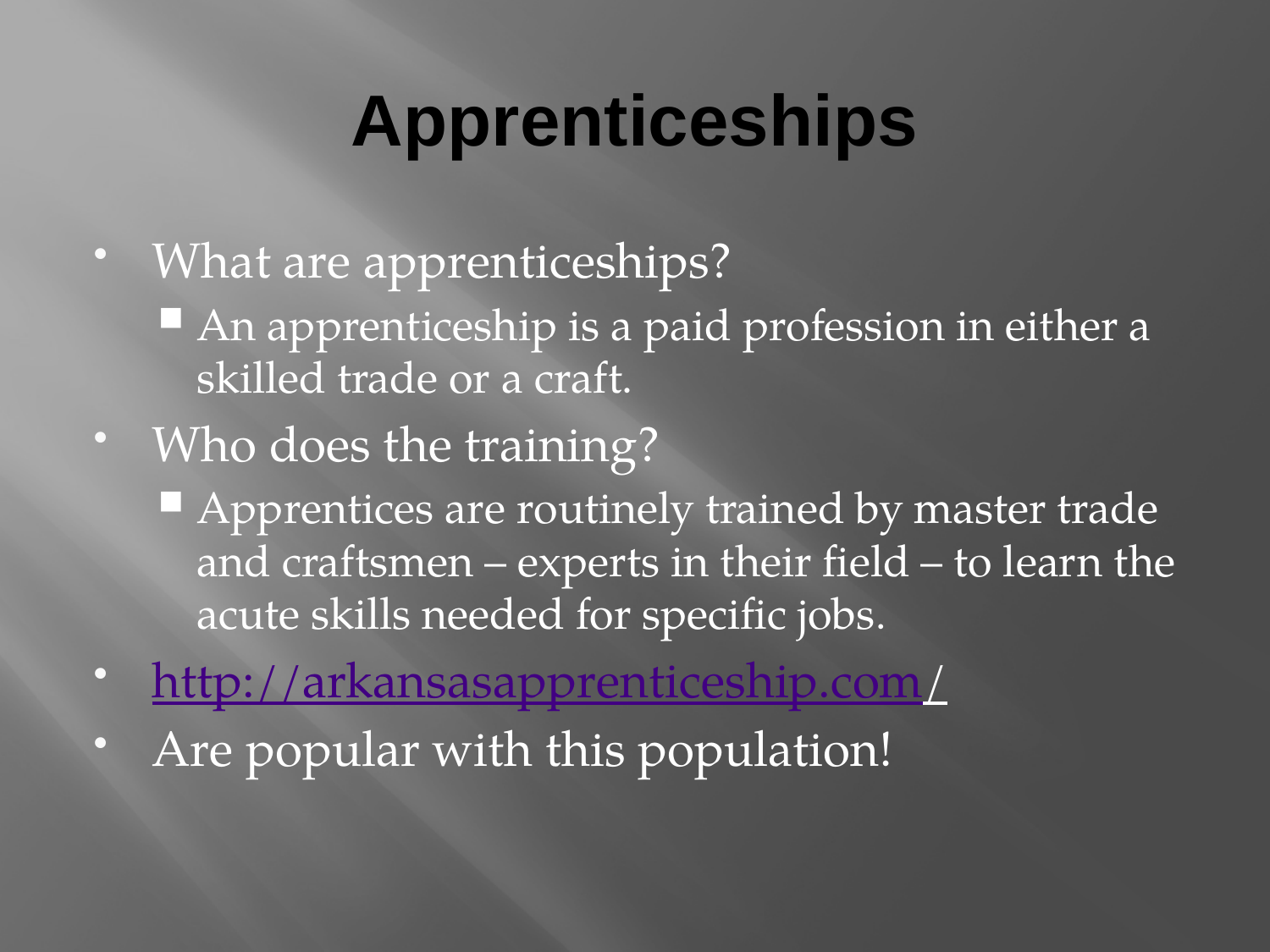

# Apprenticeships
What are apprenticeships?
An apprenticeship is a paid profession in either a skilled trade or a craft.
Who does the training?
Apprentices are routinely trained by master trade and craftsmen – experts in their field – to learn the acute skills needed for specific jobs.
http://arkansasapprenticeship.com/
Are popular with this population!